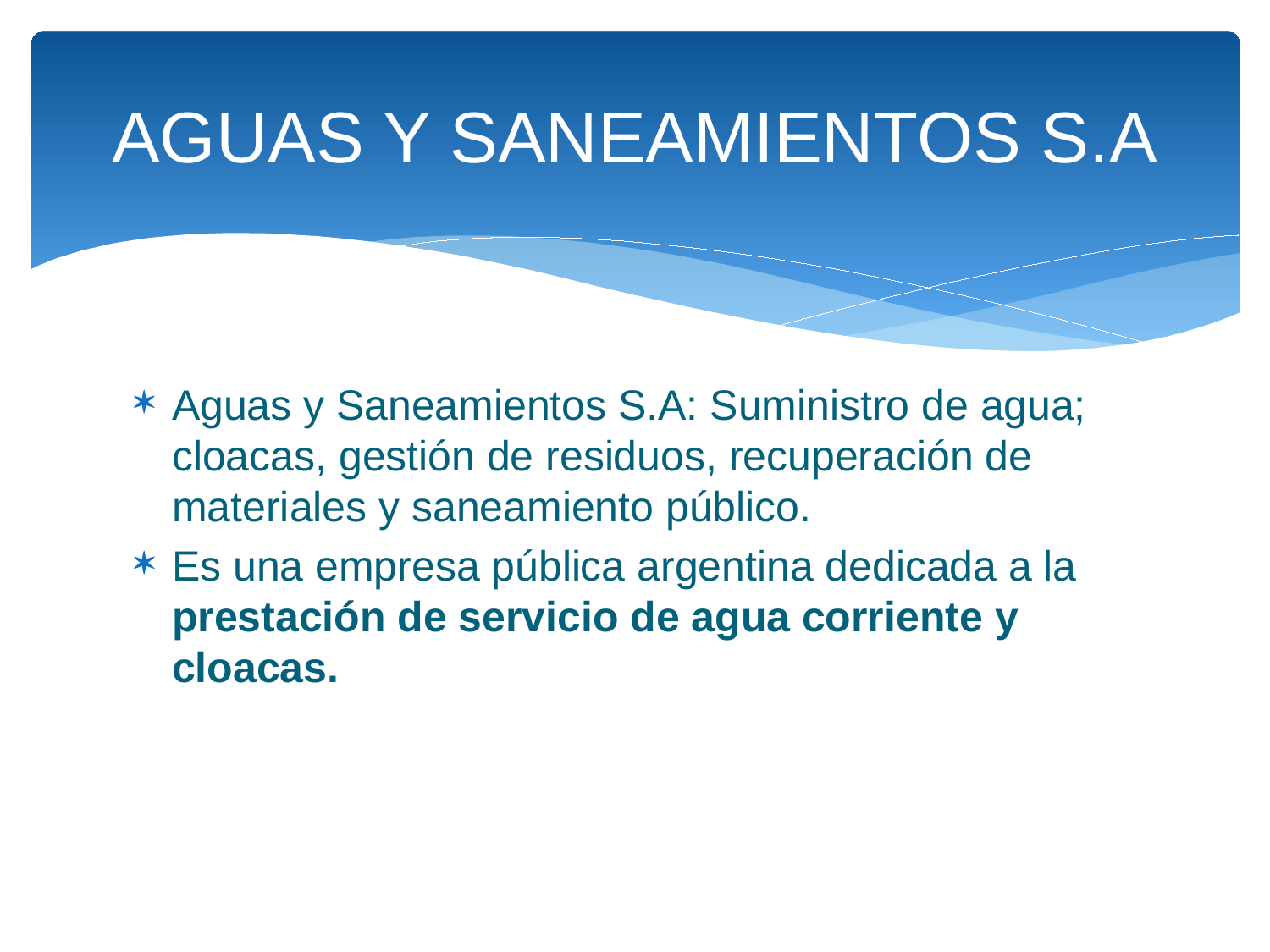

# AGUAS Y SANEAMIENTOS S.A
Aguas y Saneamientos S.A: Suministro de agua; cloacas, gestión de residuos, recuperación de materiales y saneamiento público.
Es una empresa pública argentina dedicada a la prestación de servicio de agua corriente y cloacas.